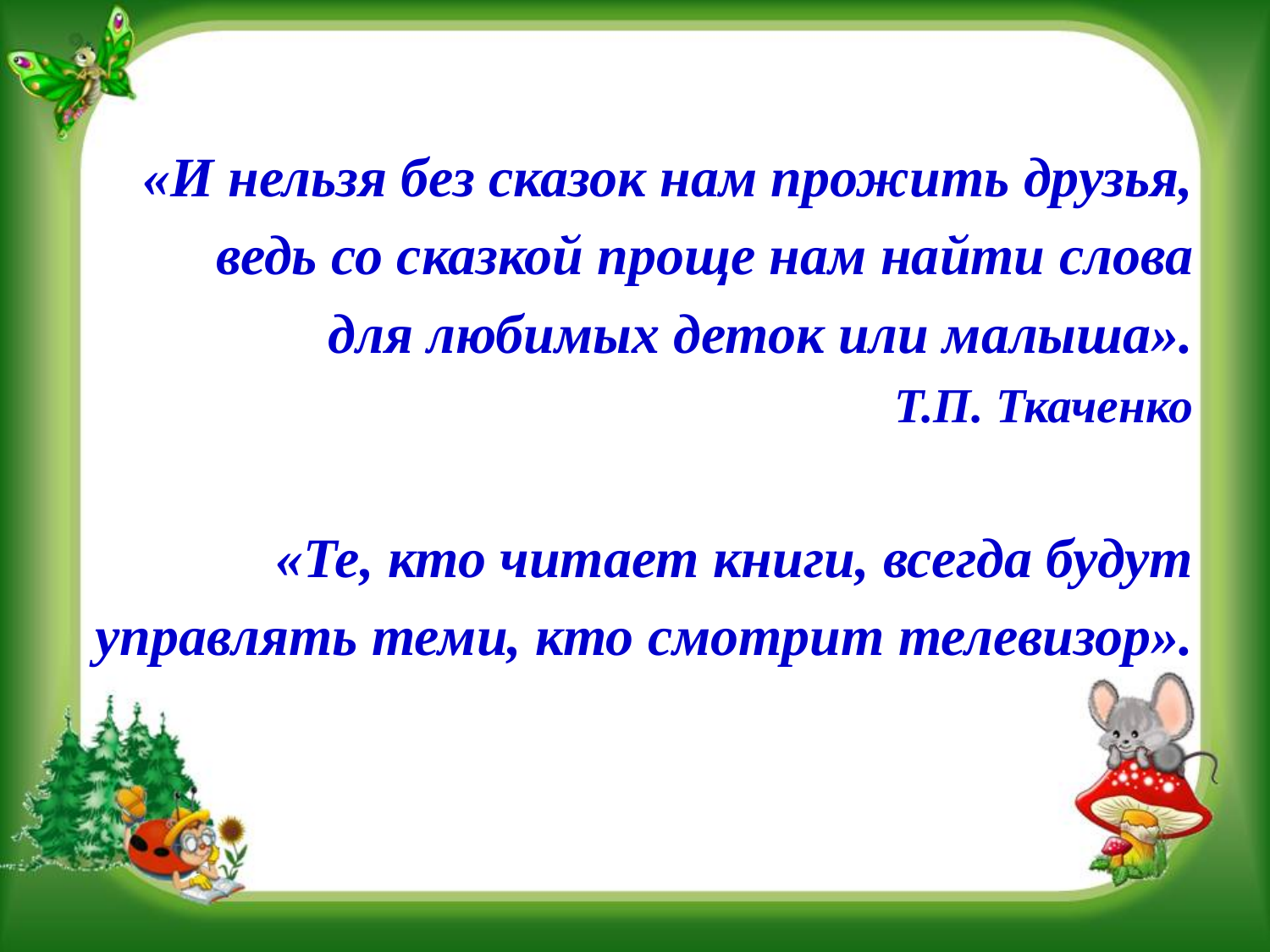

«И нельзя без сказок нам прожить друзья,
ведь со сказкой проще нам найти слова
для любимых деток или малыша».
Т.П. Ткаченко

«Те, кто читает книги, всегда будут
 управлять теми, кто смотрит телевизор».